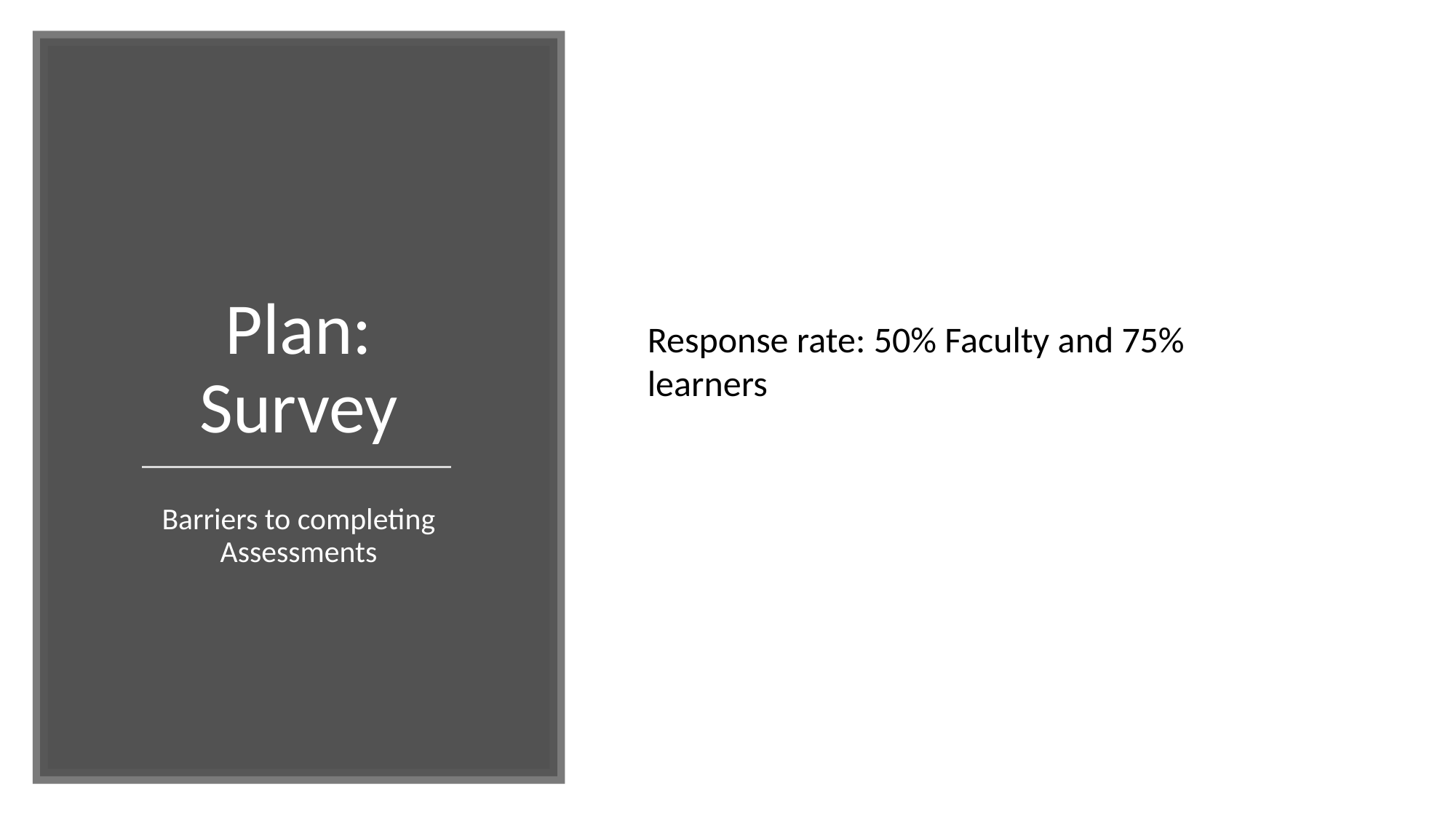

# Plan: Survey
Response rate: 50% Faculty and 75% learners

Barriers to completing Assessments